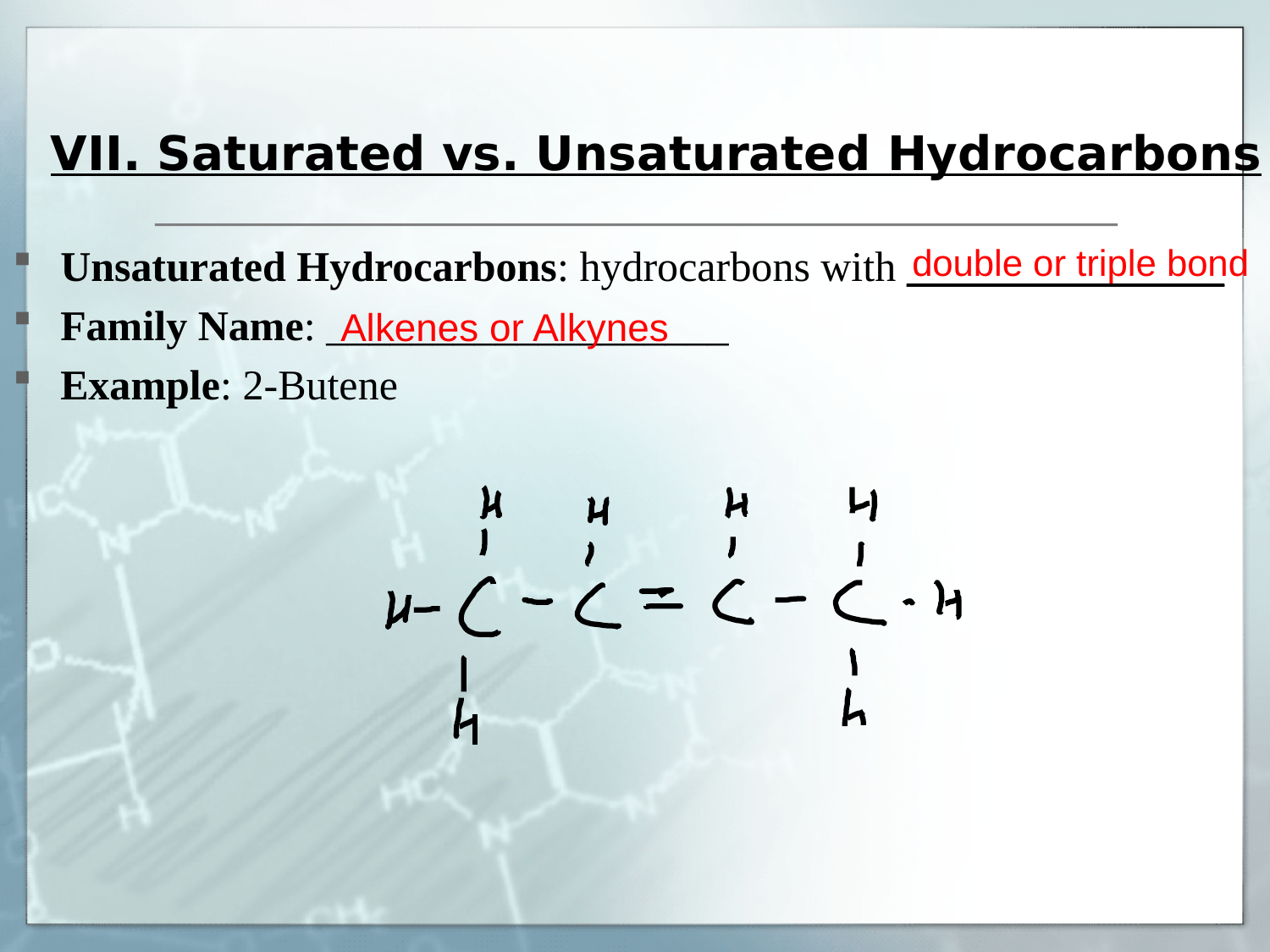

# VII. Saturated vs. Unsaturated Hydrocarbons
Unsaturated Hydrocarbons: hydrocarbons with _______________
Family Name: ___________________
Example: 2-Butene

double or triple bond
Alkenes or Alkynes